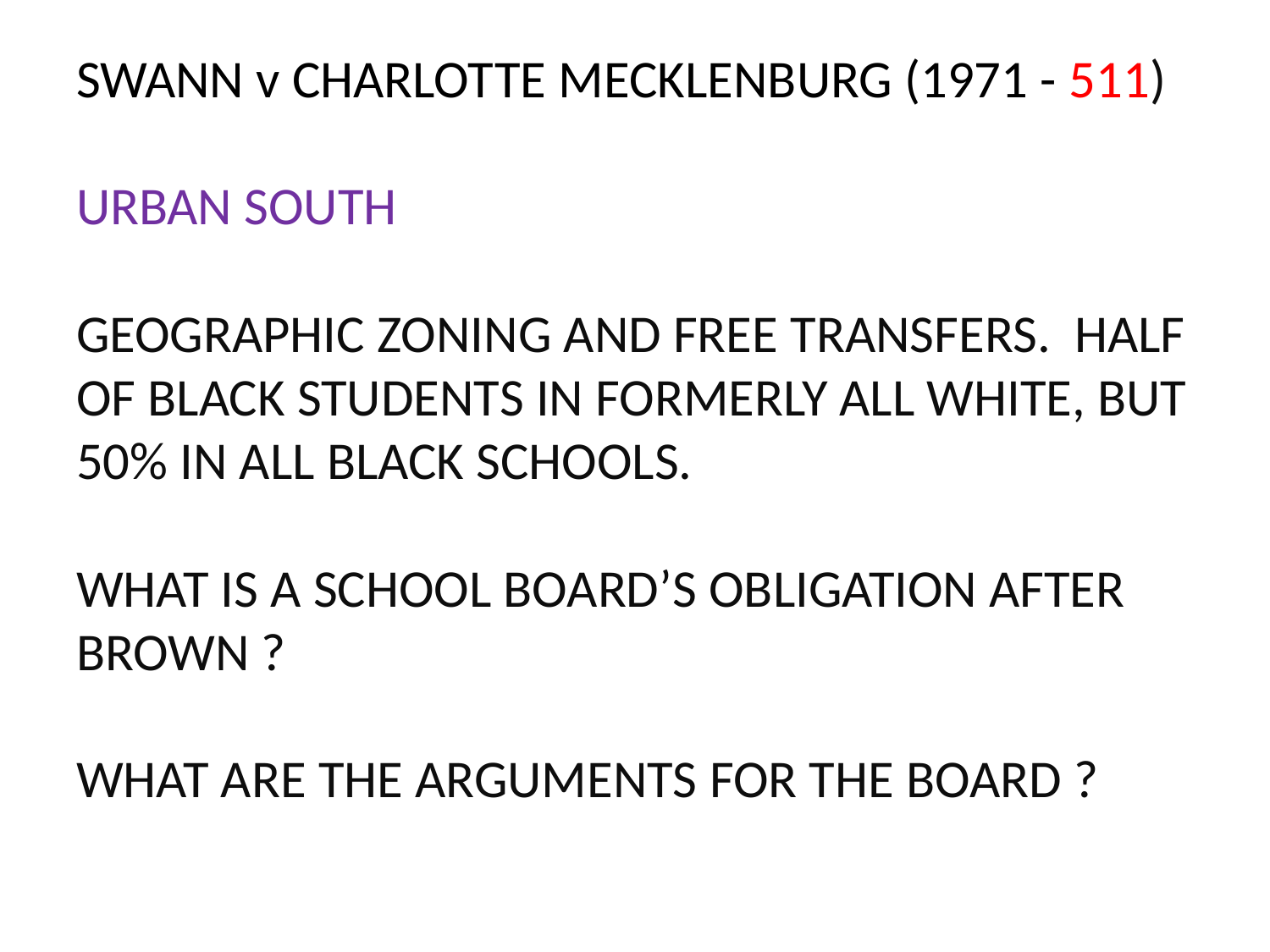

# SWANN v CHARLOTTE MECKLENBURG (1971 - 511) URBAN SOUTH GEOGRAPHIC ZONING AND FREE TRANSFERS.  HALF OF BLACK STUDENTS IN FORMERLY ALL WHITE, BUT 50% IN ALL BLACK SCHOOLS. WHAT IS A SCHOOL BOARD’S OBLIGATION AFTER BROWN ? WHAT ARE THE ARGUMENTS FOR THE BOARD ?